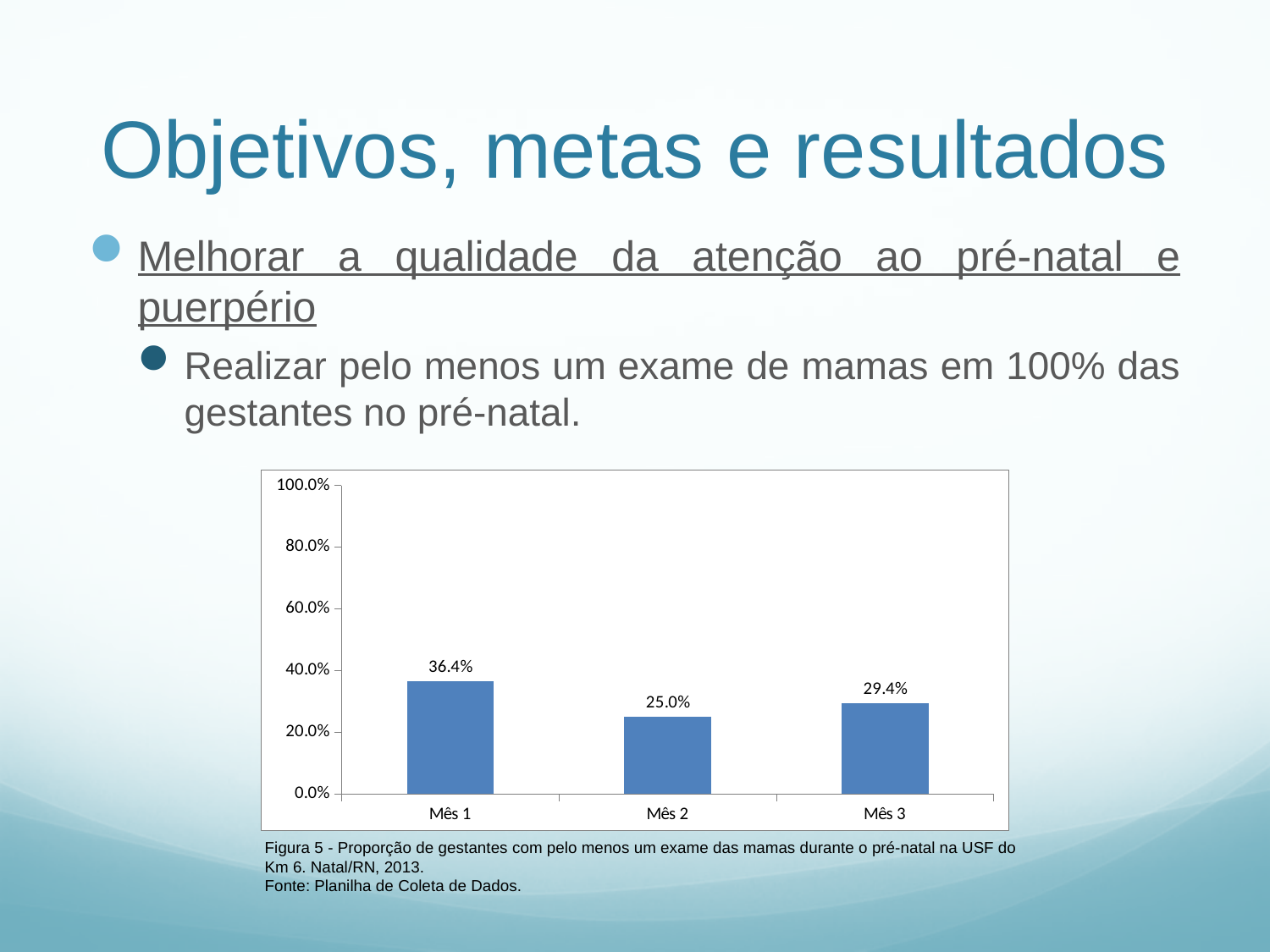

# Objetivos, metas e resultados
Melhorar a qualidade da atenção ao pré-natal e puerpério
Realizar pelo menos um exame de mamas em 100% das gestantes no pré-natal.

### Chart

| Category | Proporção de gestantes com  pelo menos um exame das mamas durante o pré-natal |
|---|---|
| Mês 1 | 0.363636363636364 |
| Mês 2 | 0.25 |
| Mês 3 | 0.294117647058824 |
Figura 5 - Proporção de gestantes com pelo menos um exame das mamas durante o pré-natal na USF do Km 6. Natal/RN, 2013.
Fonte: Planilha de Coleta de Dados.